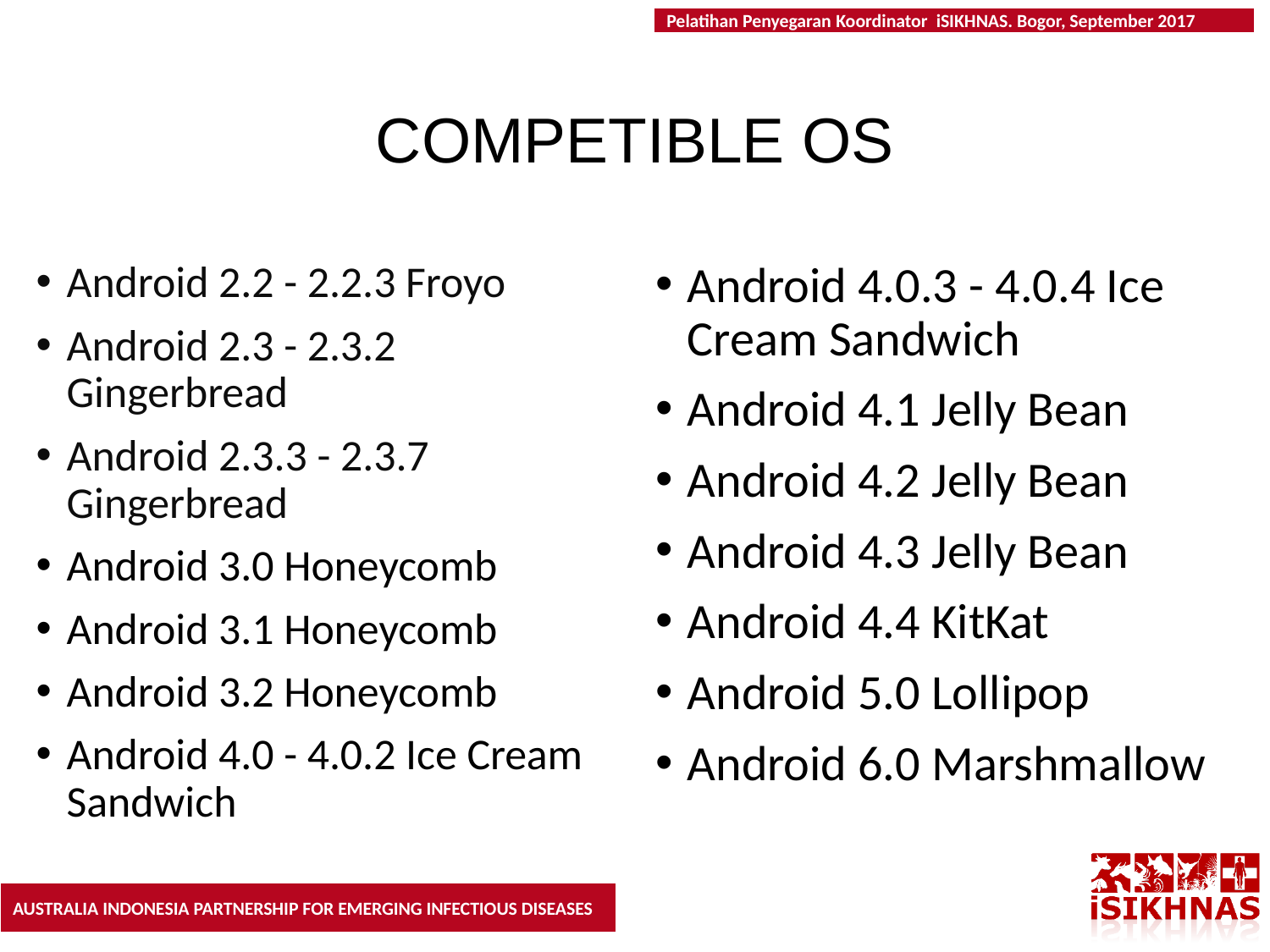

# COMPETIBLE OS
Android 2.2 - 2.2.3 Froyo
Android 2.3 - 2.3.2 Gingerbread
Android 2.3.3 - 2.3.7 Gingerbread
Android 3.0 Honeycomb
Android 3.1 Honeycomb
Android 3.2 Honeycomb
Android 4.0 - 4.0.2 Ice Cream Sandwich

Android 4.0.3 - 4.0.4 Ice Cream Sandwich
Android 4.1 Jelly Bean
Android 4.2 Jelly Bean
Android 4.3 Jelly Bean
Android 4.4 KitKat
Android 5.0 Lollipop
Android 6.0 Marshmallow